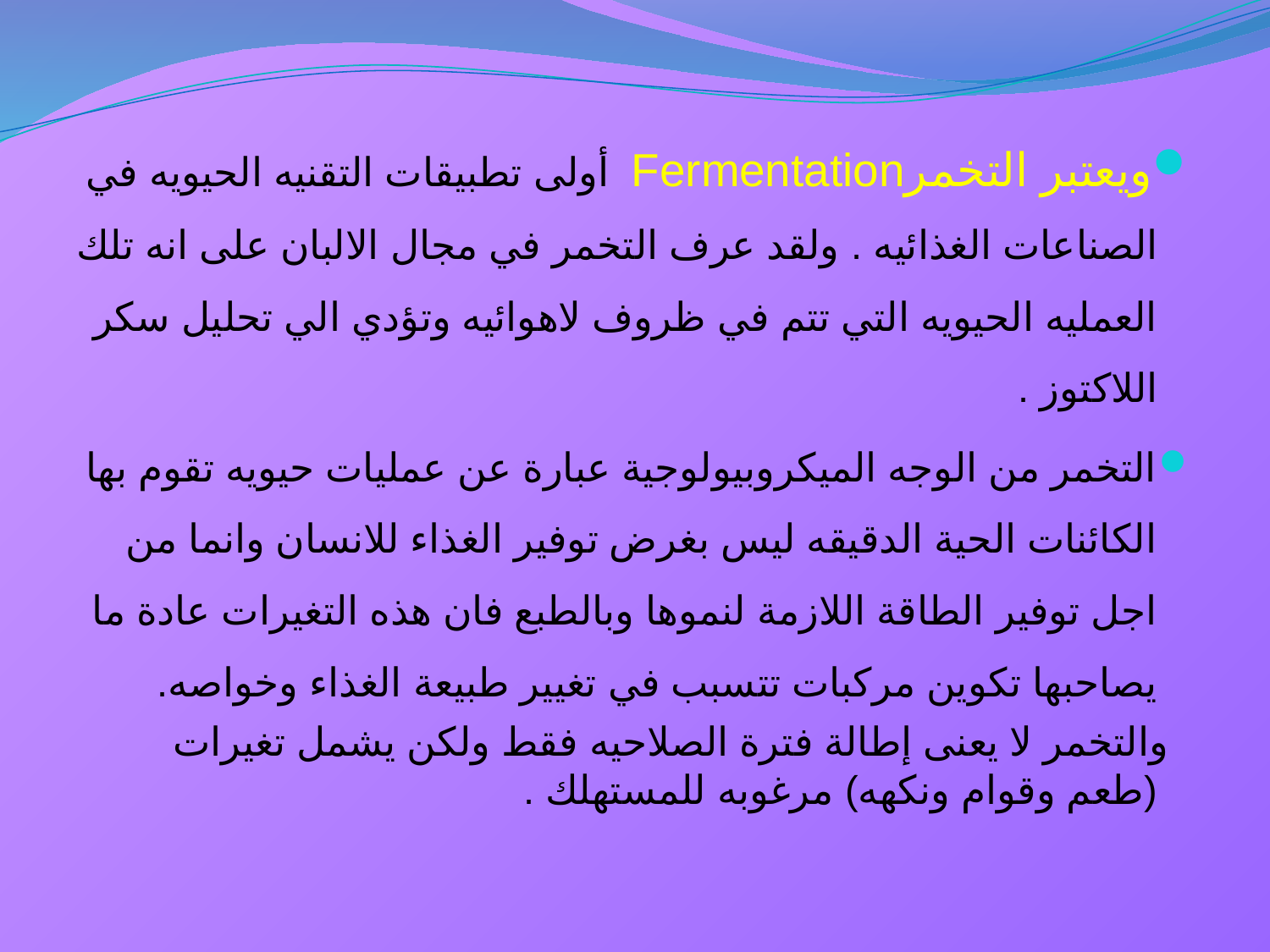

ويعتبر التخمرFermentation  أولى تطبيقات التقنيه الحيويه في الصناعات الغذائيه . ولقد عرف التخمر في مجال الالبان على انه تلك العمليه الحيويه التي تتم في ظروف لاهوائيه وتؤدي الي تحليل سكر اللاكتوز .
التخمر من الوجه الميكروبيولوجية عبارة عن عمليات حيويه تقوم بها الكائنات الحية الدقيقه ليس بغرض توفير الغذاء للانسان وانما من اجل توفير الطاقة اللازمة لنموها وبالطبع فان هذه التغيرات عادة ما يصاحبها تكوين مركبات تتسبب في تغيير طبيعة الغذاء وخواصه.
  والتخمر لا يعنى إطالة فترة الصلاحيه فقط ولكن يشمل تغيرات (طعم وقوام ونكهه) مرغوبه للمستهلك .